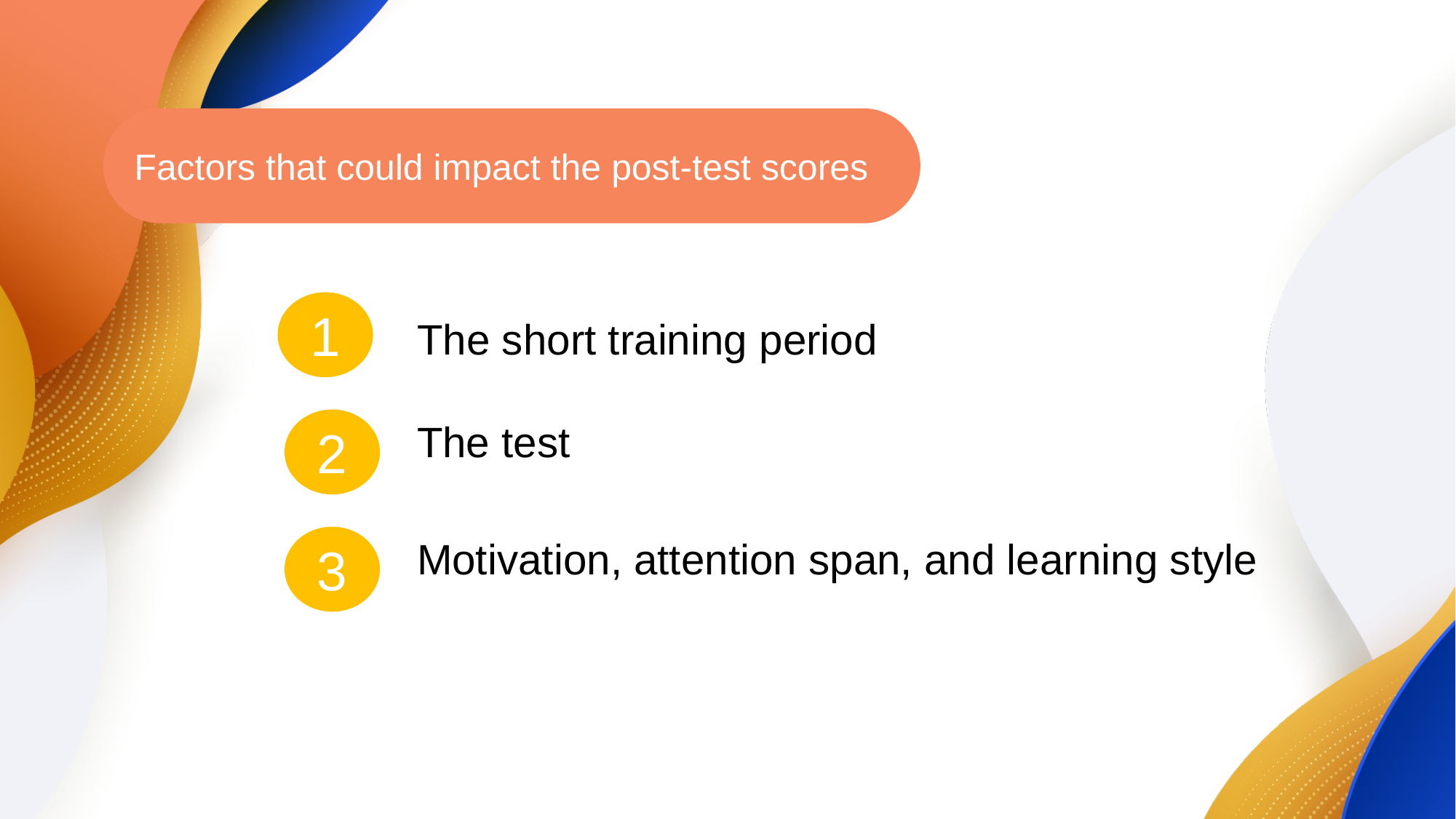

Factors that could impact the post-test scores
1
The short training period
2
The test
3
Motivation, attention span, and learning style